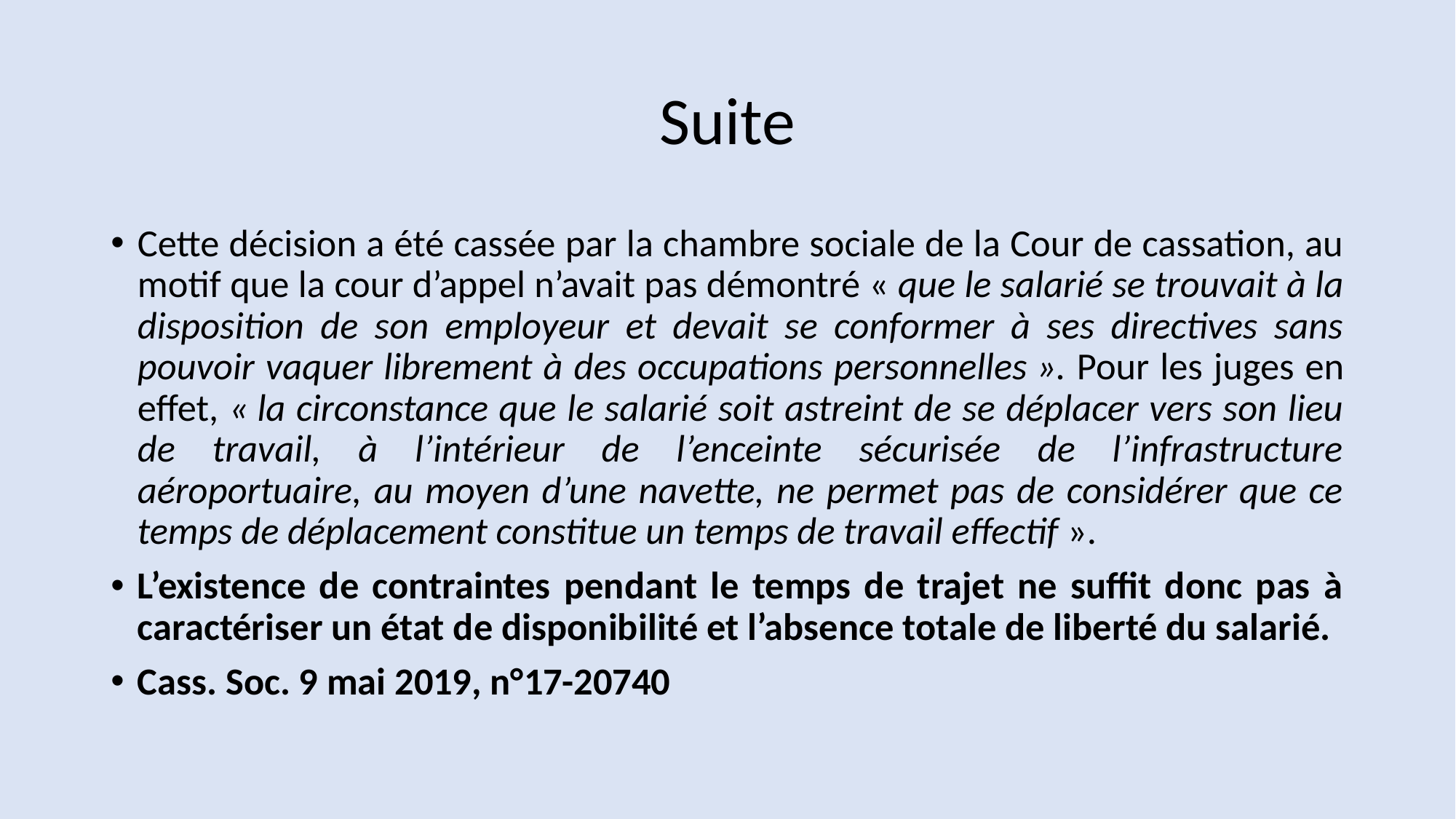

# Suite
Cette décision a été cassée par la chambre sociale de la Cour de cassation, au motif que la cour d’appel n’avait pas démontré « que le salarié se trouvait à la disposition de son employeur et devait se conformer à ses directives sans pouvoir vaquer librement à des occupations personnelles ». Pour les juges en effet, « la circonstance que le salarié soit astreint de se déplacer vers son lieu de travail, à l’intérieur de l’enceinte sécurisée de l’infrastructure aéroportuaire, au moyen d’une navette, ne permet pas de considérer que ce temps de déplacement constitue un temps de travail effectif ».
L’existence de contraintes pendant le temps de trajet ne suffit donc pas à caractériser un état de disponibilité et l’absence totale de liberté du salarié.
Cass. Soc. 9 mai 2019, n°17-20740